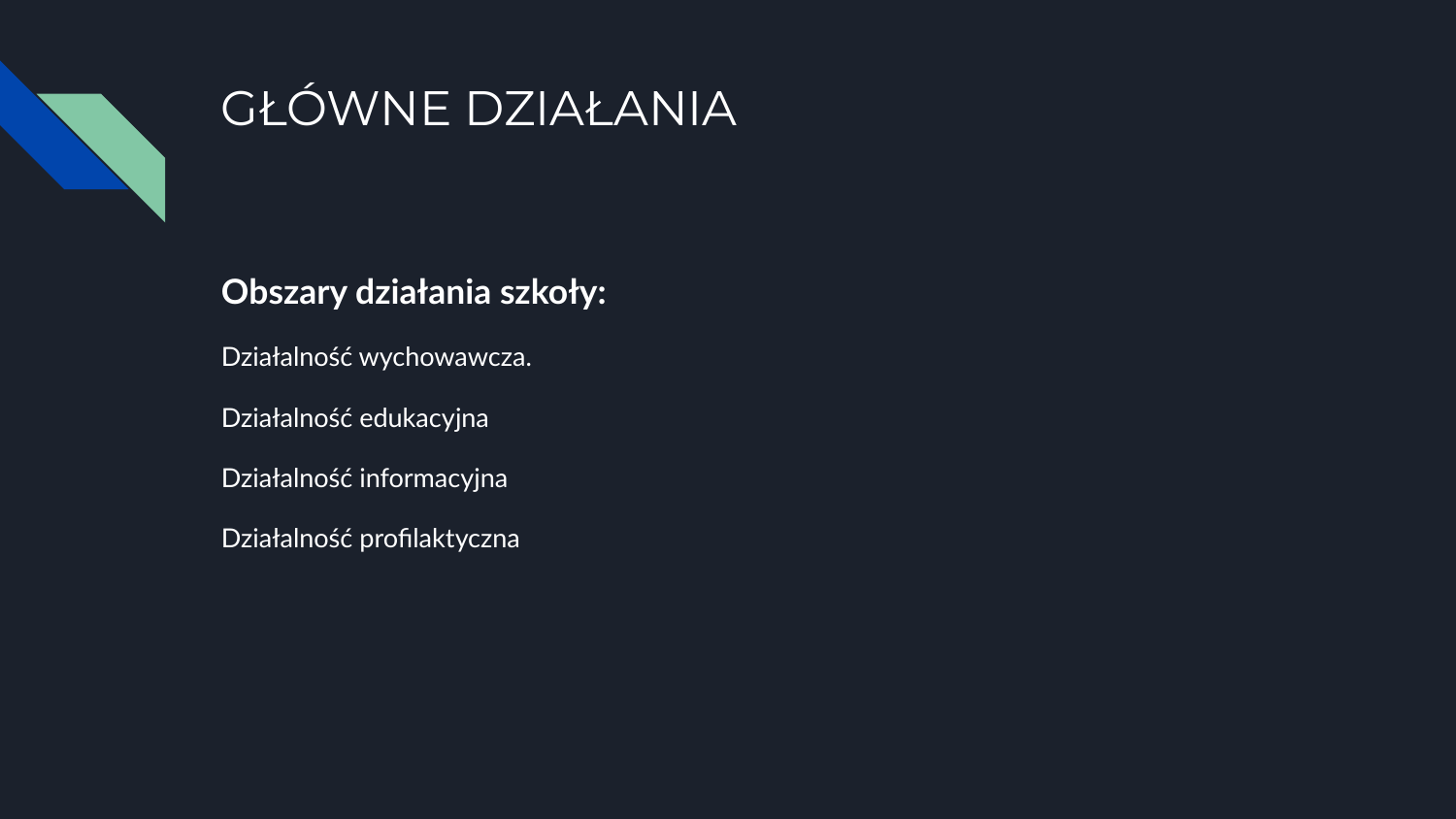

# GŁÓWNE DZIAŁANIA
Obszary działania szkoły:
Działalność wychowawcza.
Działalność edukacyjna
Działalność informacyjna
Działalność profilaktyczna